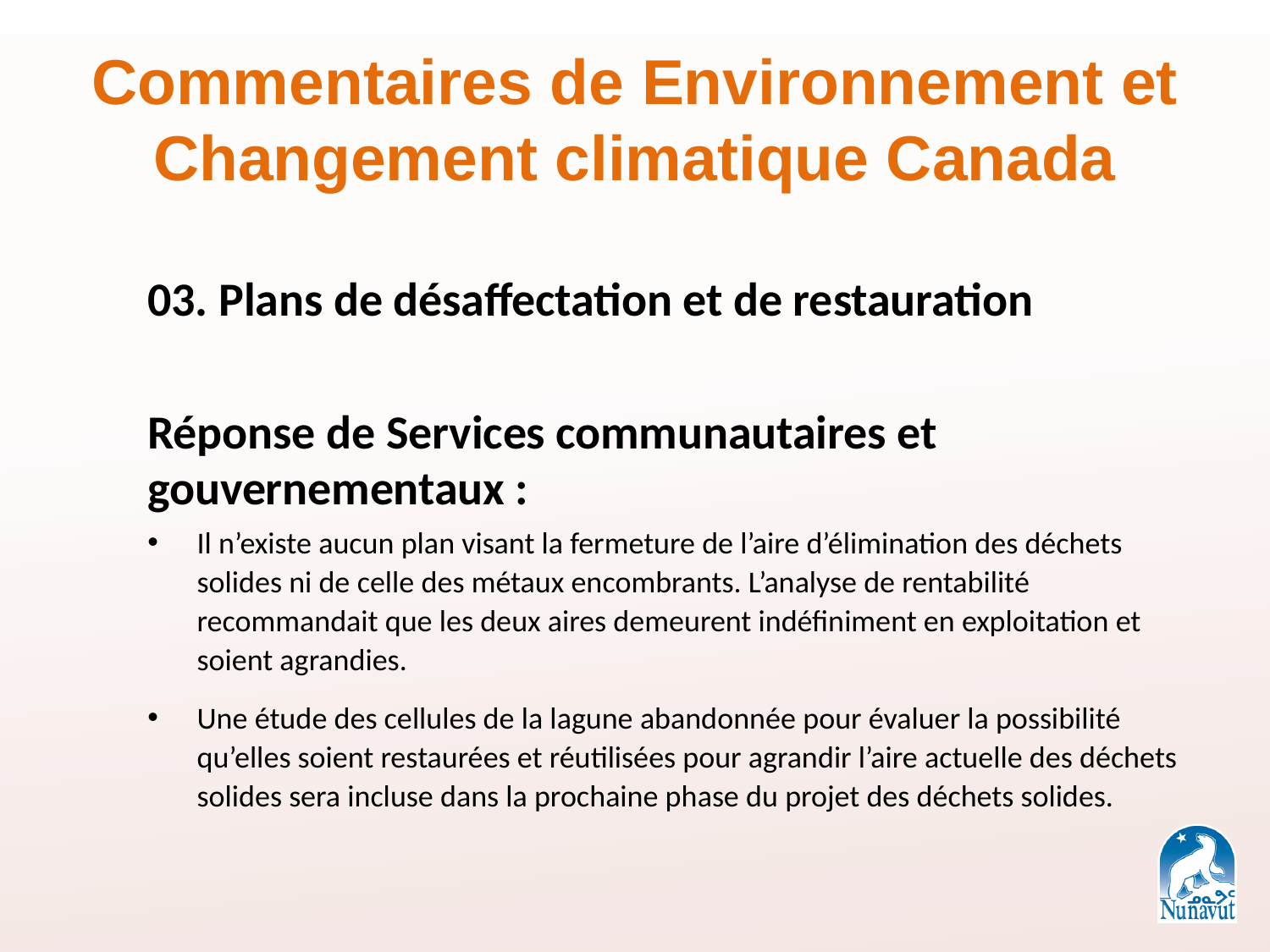

# Commentaires de Environnement et Changement climatique Canada

03. Plans de désaffectation et de restauration

Réponse de Services communautaires et gouvernementaux :
Il n’existe aucun plan visant la fermeture de l’aire d’élimination des déchets solides ni de celle des métaux encombrants. L’analyse de rentabilité recommandait que les deux aires demeurent indéfiniment en exploitation et soient agrandies.
Une étude des cellules de la lagune abandonnée pour évaluer la possibilité qu’elles soient restaurées et réutilisées pour agrandir l’aire actuelle des déchets solides sera incluse dans la prochaine phase du projet des déchets solides.